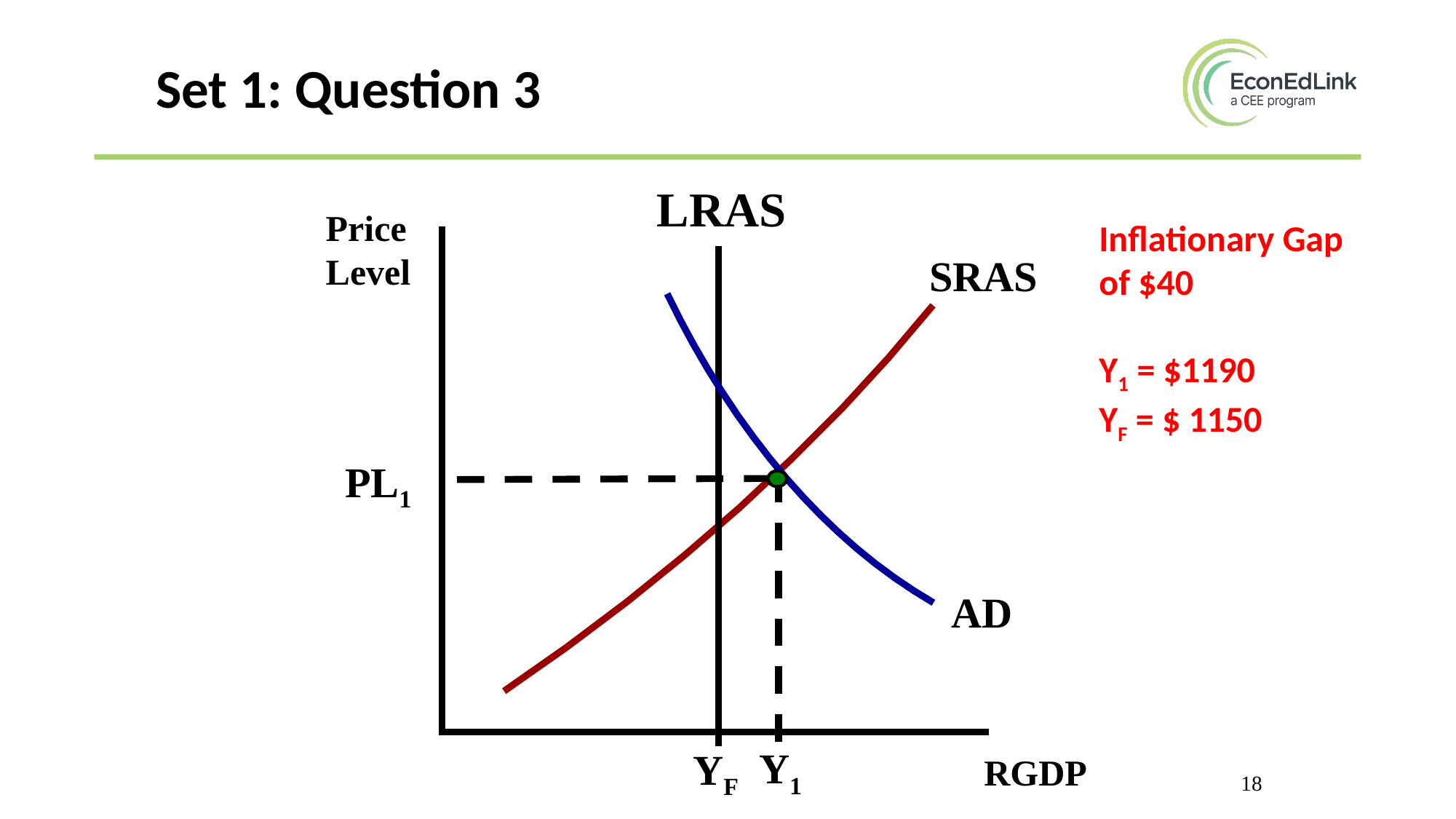

Set 1: Question 3
LRAS
Price Level
Inflationary Gap of $40

Y1 = $1190
YF = $ 1150

SRAS

PL1

AD
Y1
YF
RGDP
18